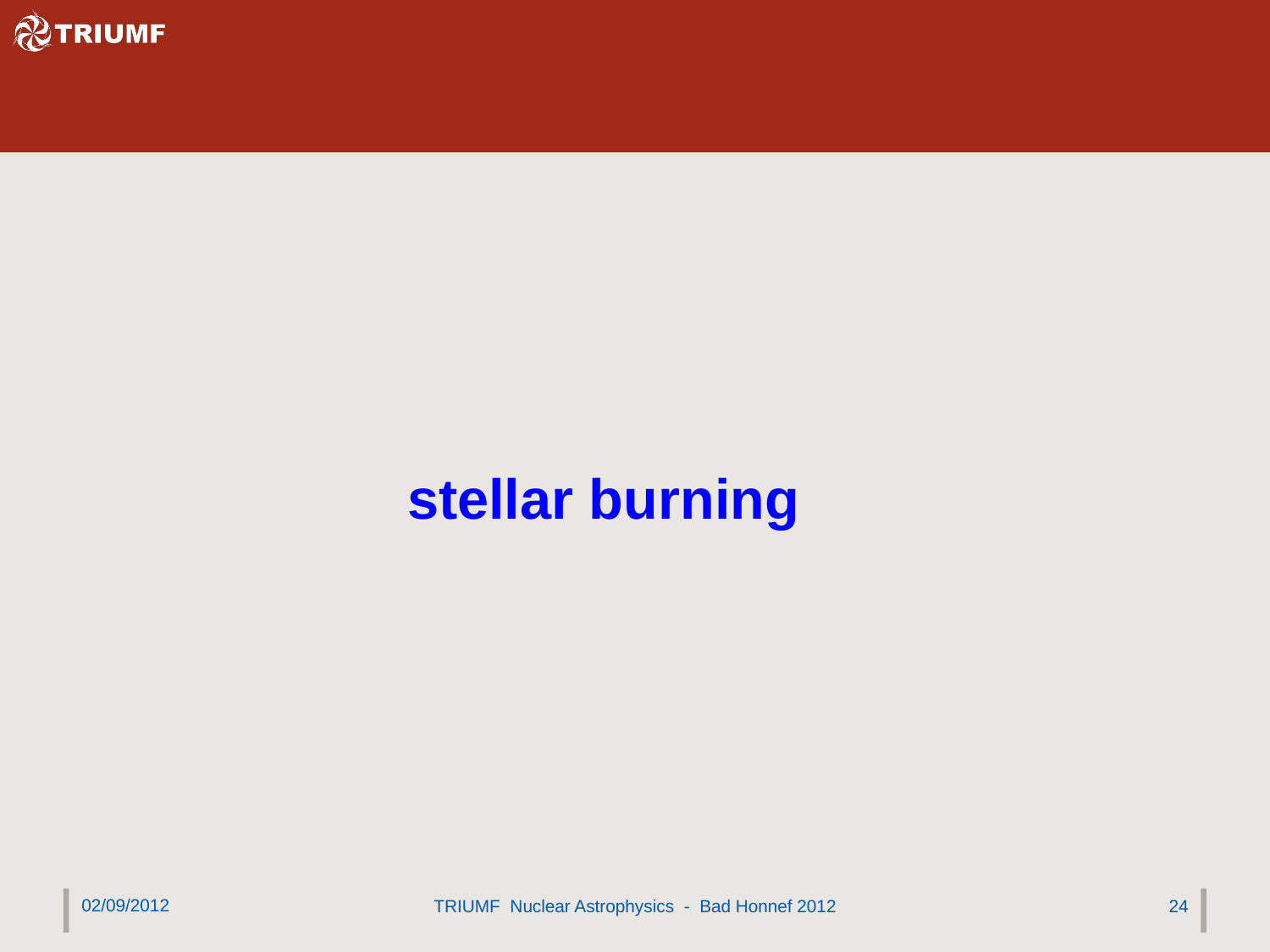

stellar burning
02/09/2012
TRIUMF  Nuclear Astrophysics  -  Bad Honnef 2012
24